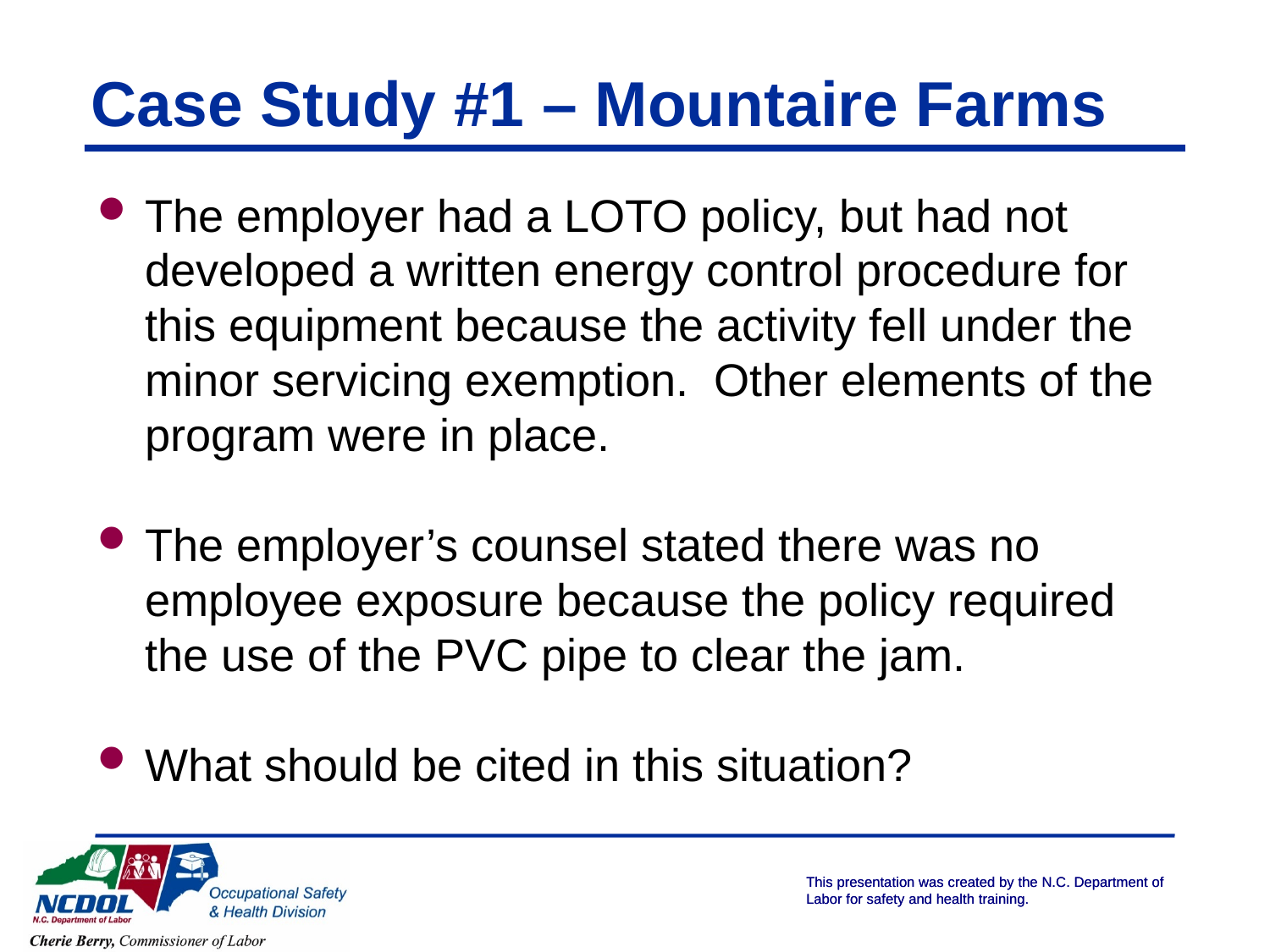

# Case Study #1 – Mountaire Farms
The employer had a LOTO policy, but had not developed a written energy control procedure for this equipment because the activity fell under the minor servicing exemption.  Other elements of the program were in place.

The employer’s counsel stated there was no employee exposure because the policy required the use of the PVC pipe to clear the jam.

What should be cited in this situation?